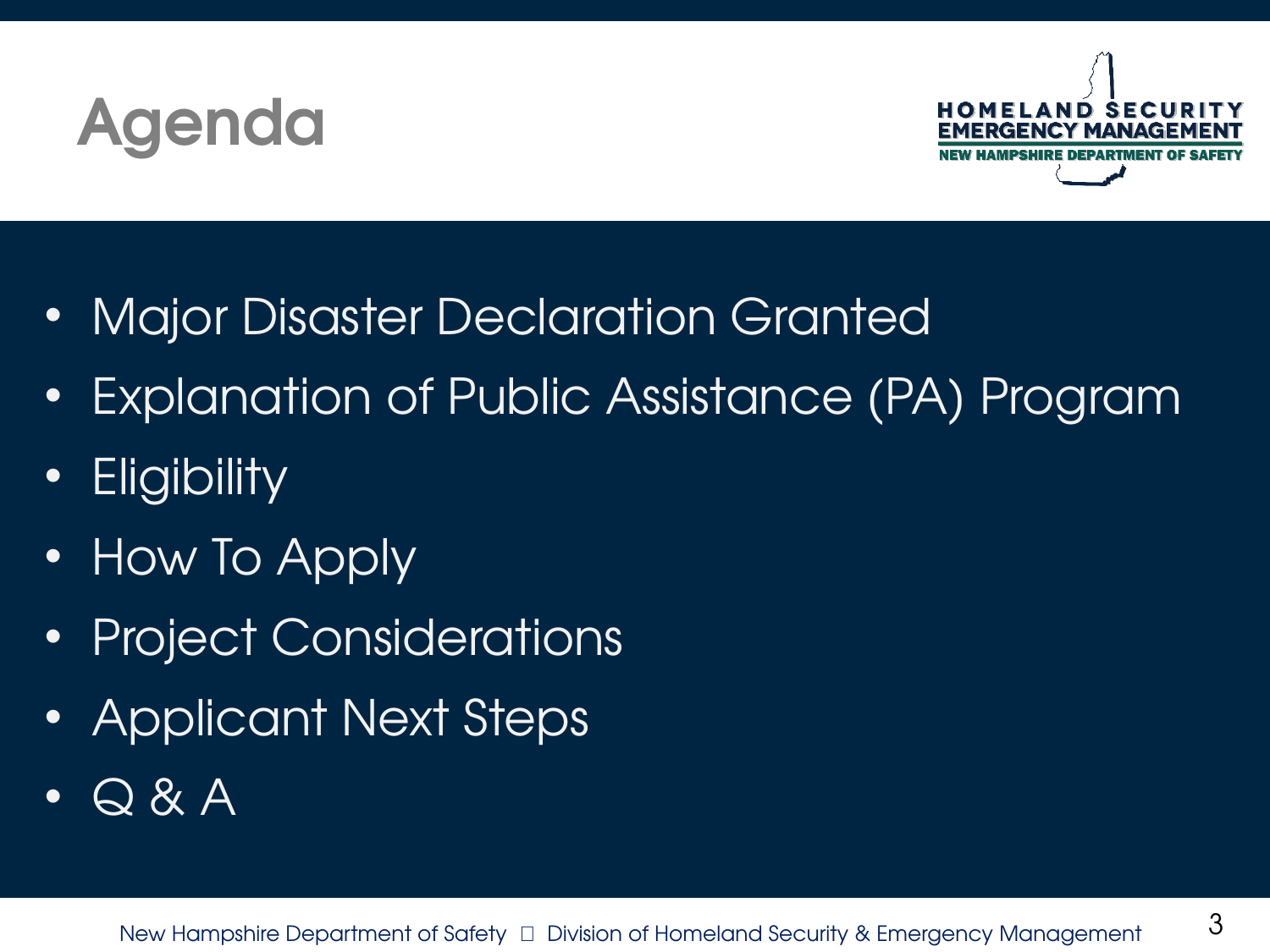

# Agenda
Major Disaster Declaration Granted
Explanation of Public Assistance (PA) Program
Eligibility
How To Apply
Project Considerations
Applicant Next Steps
Q & A